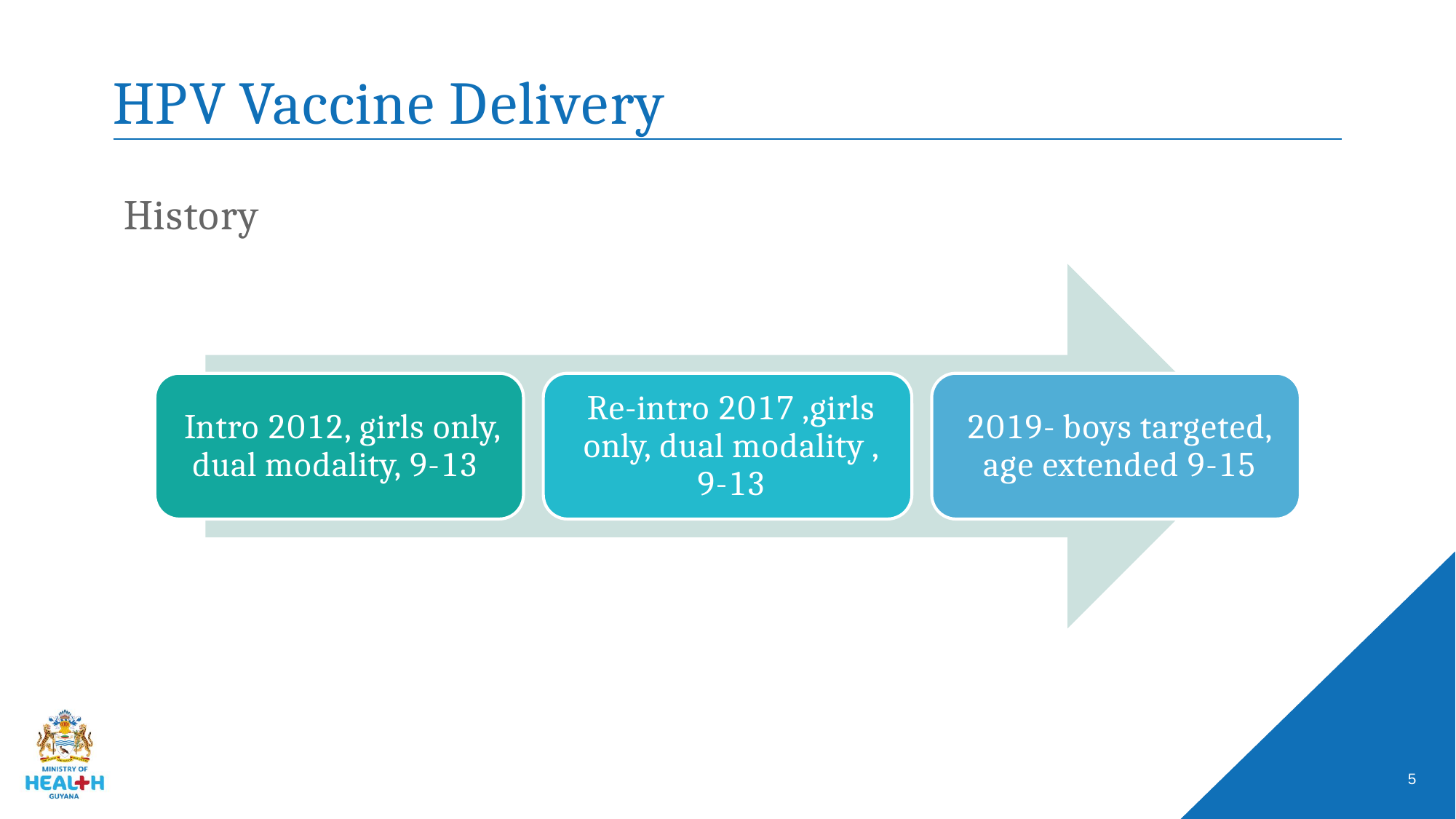

# HPV Vaccine Delivery
History
Intro 2012, girls only, dual modality, 9-13
Re-intro 2017 ,girls only, dual modality , 9-13
2019- boys targeted, age extended 9-15
5